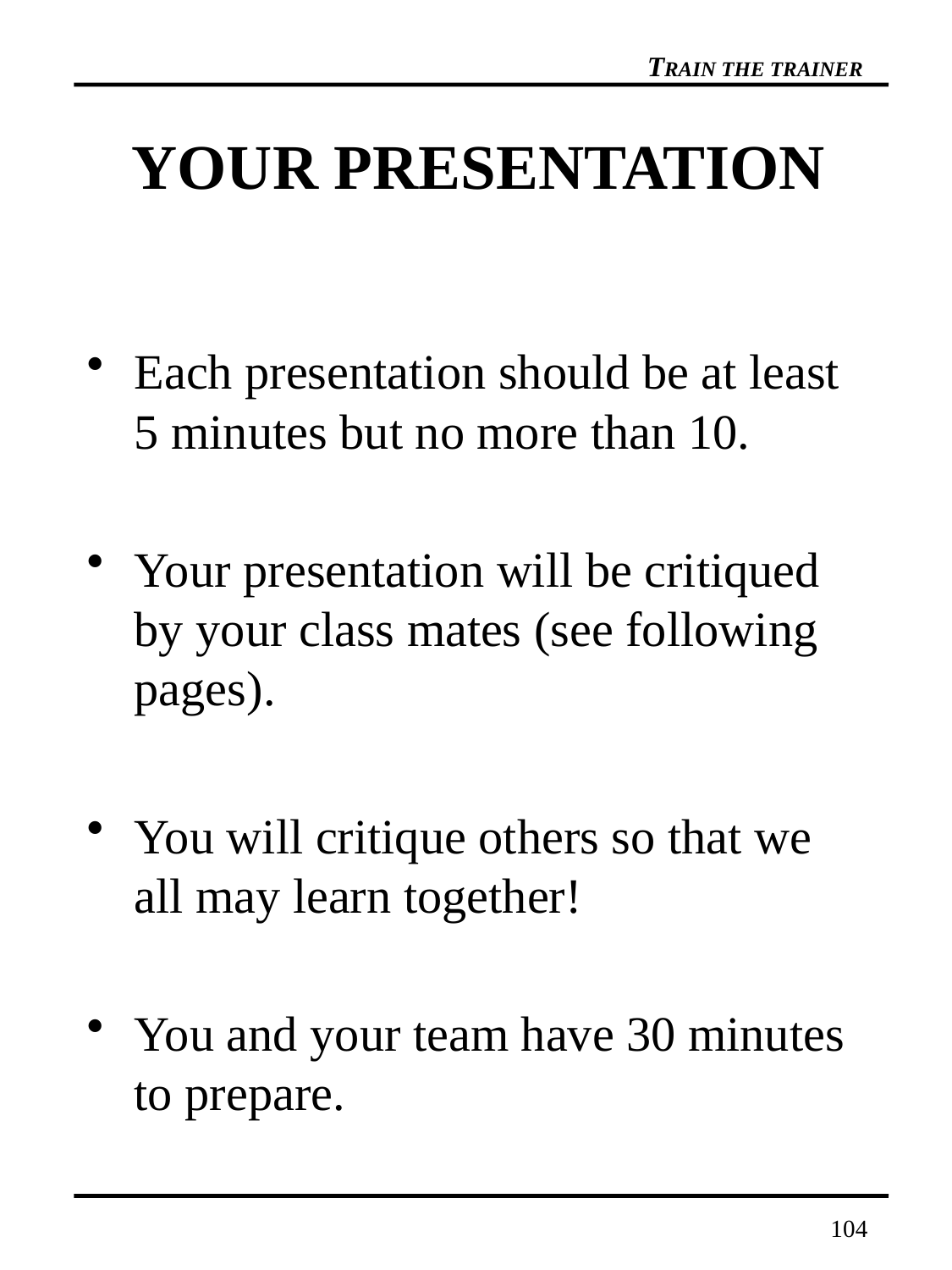

# YOUR PRESENTATION

Each presentation should be at least 5 minutes but no more than 10.

Your presentation will be critiqued by your class mates (see following pages).

You will critique others so that we all may learn together!

You and your team have 30 minutes to prepare.

104